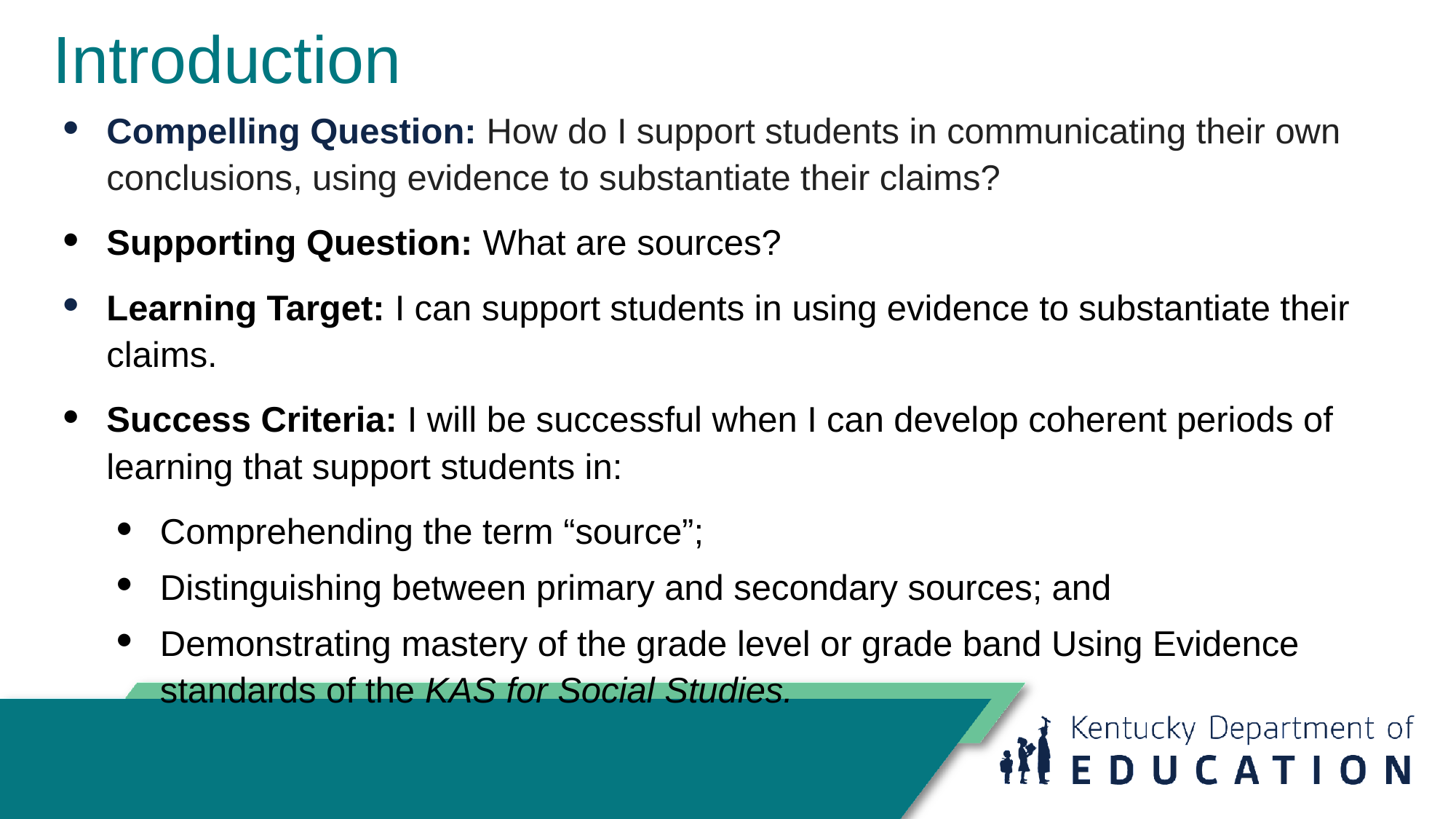

# Introduction
Compelling Question: How do I support students in communicating their own conclusions, using evidence to substantiate their claims?
Supporting Question: What are sources?
Learning Target: I can support students in using evidence to substantiate their claims.
Success Criteria: I will be successful when I can develop coherent periods of learning that support students in:
Comprehending the term “source”;
Distinguishing between primary and secondary sources; and
Demonstrating mastery of the grade level or grade band Using Evidence standards of the KAS for Social Studies.